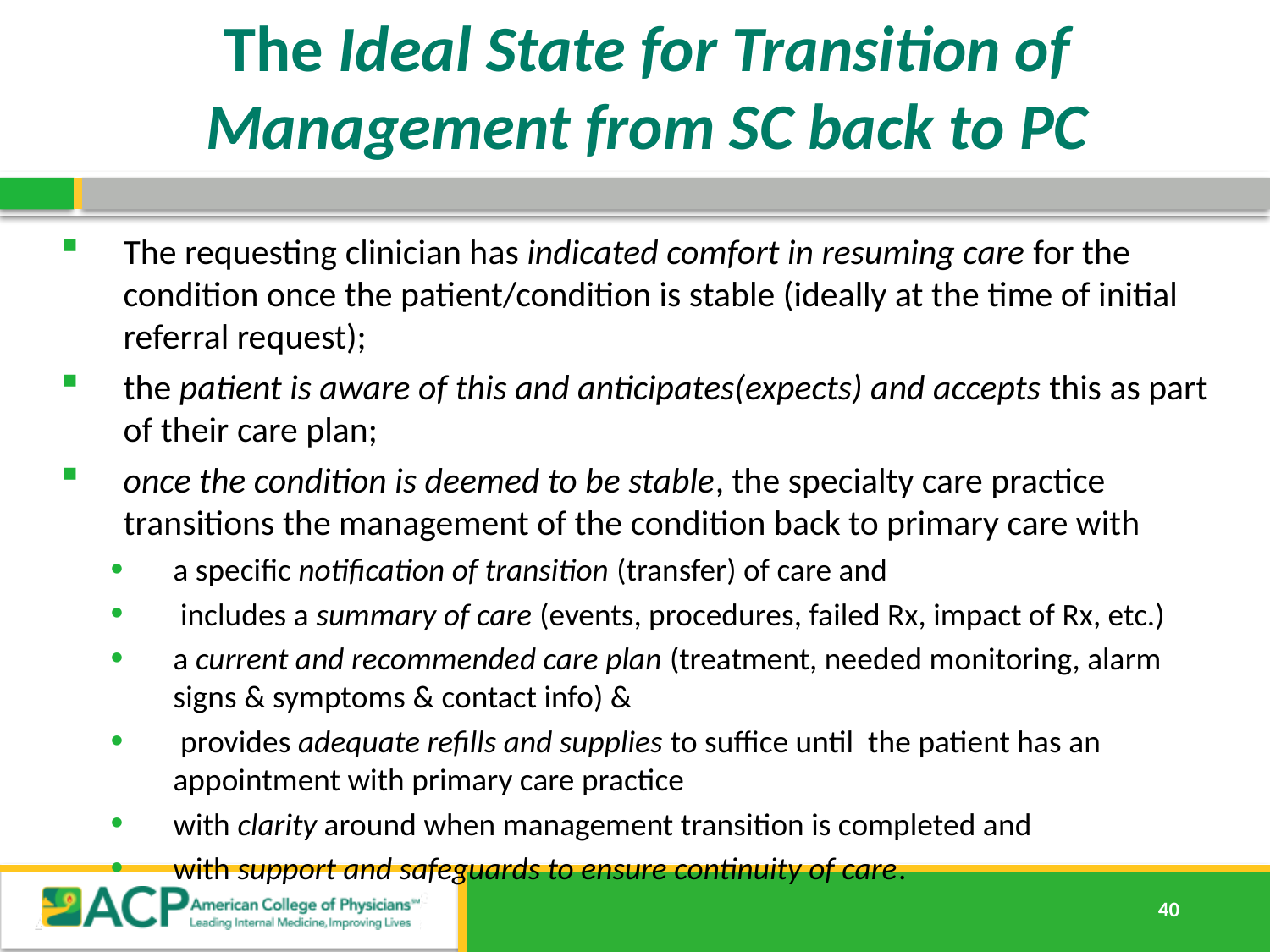

# The Ideal State for Transition of Management from SC back to PC
The requesting clinician has indicated comfort in resuming care for the condition once the patient/condition is stable (ideally at the time of initial referral request);
the patient is aware of this and anticipates(expects) and accepts this as part of their care plan;
once the condition is deemed to be stable, the specialty care practice transitions the management of the condition back to primary care with
a specific notification of transition (transfer) of care and
 includes a summary of care (events, procedures, failed Rx, impact of Rx, etc.)
a current and recommended care plan (treatment, needed monitoring, alarm signs & symptoms & contact info) &
 provides adequate refills and supplies to suffice until  the patient has an appointment with primary care practice
with clarity around when management transition is completed and
with support and safeguards to ensure continuity of care.